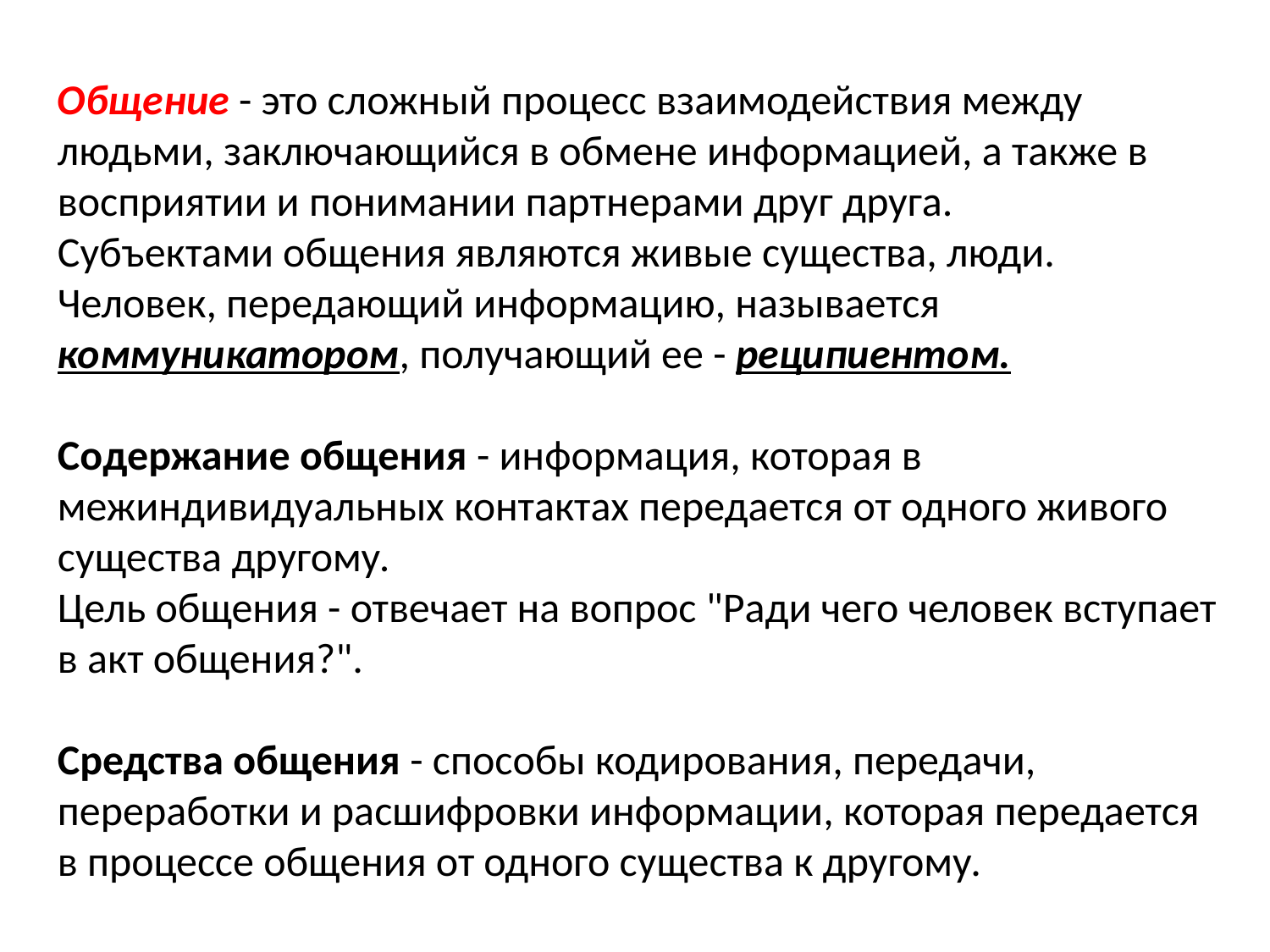

Общение - это сложный процесс взаимодействия между людьми, заключающийся в обмене информацией, а также в восприятии и понимании партнерами друг друга.
Субъектами общения являются живые существа, люди.
Человек, передающий информацию, называется коммуникатором, получающий ее - реципиентом.
Содержание общения - информация, которая в межиндивидуальных контактах передается от одного живого существа другому.
Цель общения - отвечает на вопрос "Ради чего человек вступает в акт общения?".
Средства общения - способы кодирования, передачи, переработки и расшифровки информации, которая передается в процессе общения от одного существа к другому.